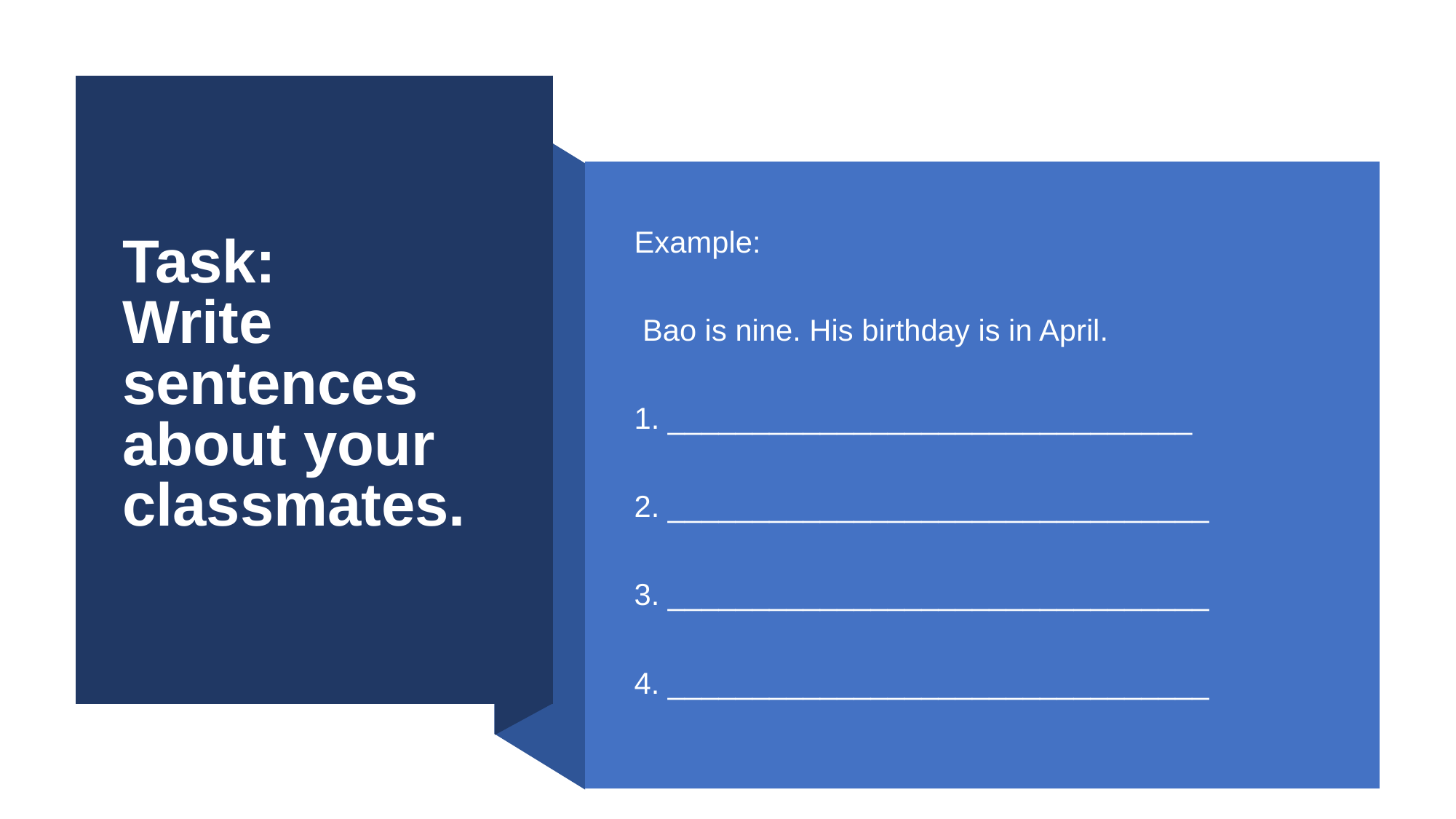

# Task: Write sentences about your classmates.

Example:

 Bao is nine. His birthday is in April.

1. _______________________________

2. ________________________________

3. ________________________________

4. ________________________________